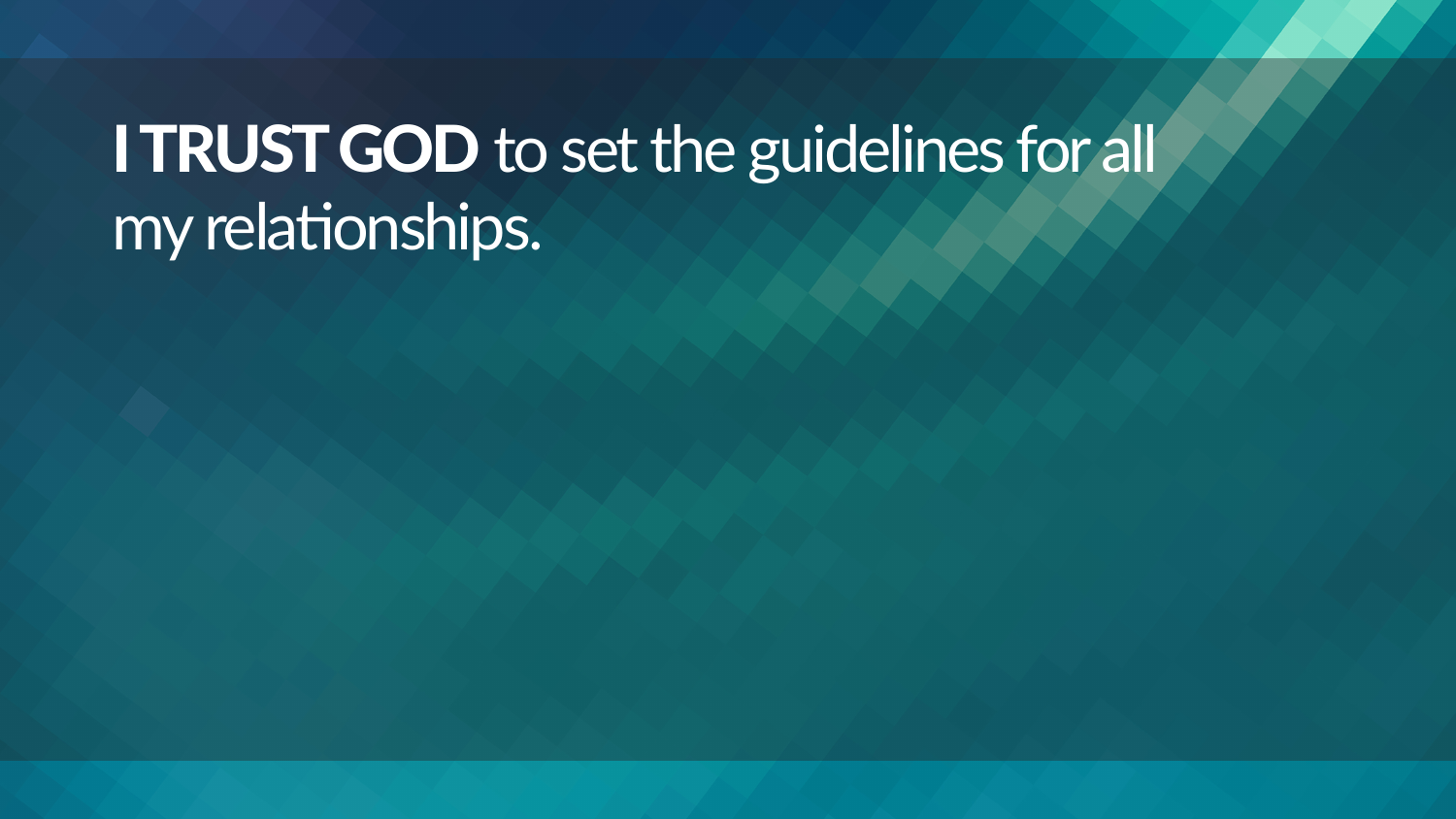

# I TRUST GOD to set the guidelines for all my relationships.